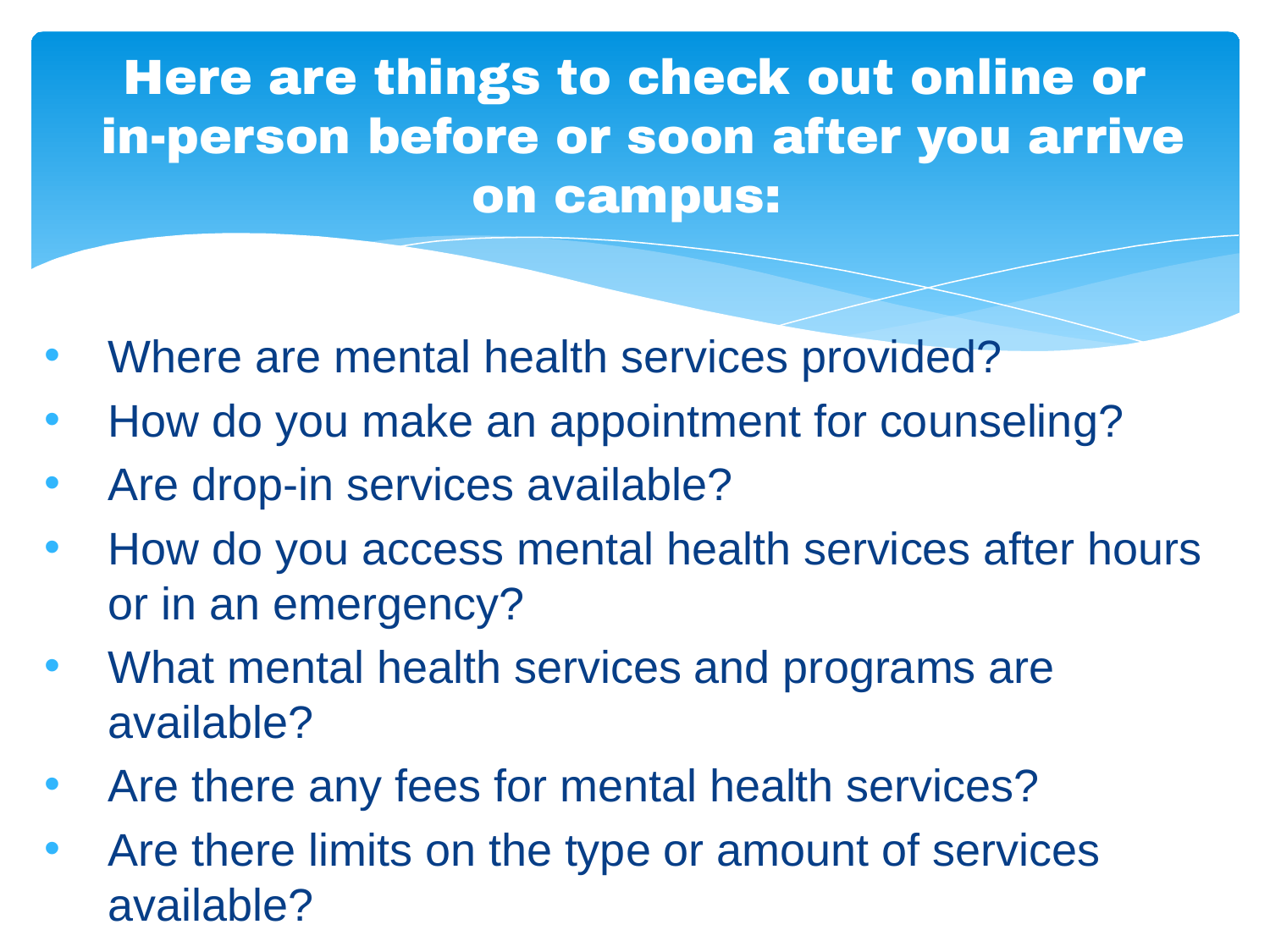

# Here are things to check out online or in-person before or soon after you arrive on campus:
Where are mental health services provided?
How do you make an appointment for counseling?
Are drop-in services available?
How do you access mental health services after hours or in an emergency?
What mental health services and programs are available?
Are there any fees for mental health services?
Are there limits on the type or amount of services available?